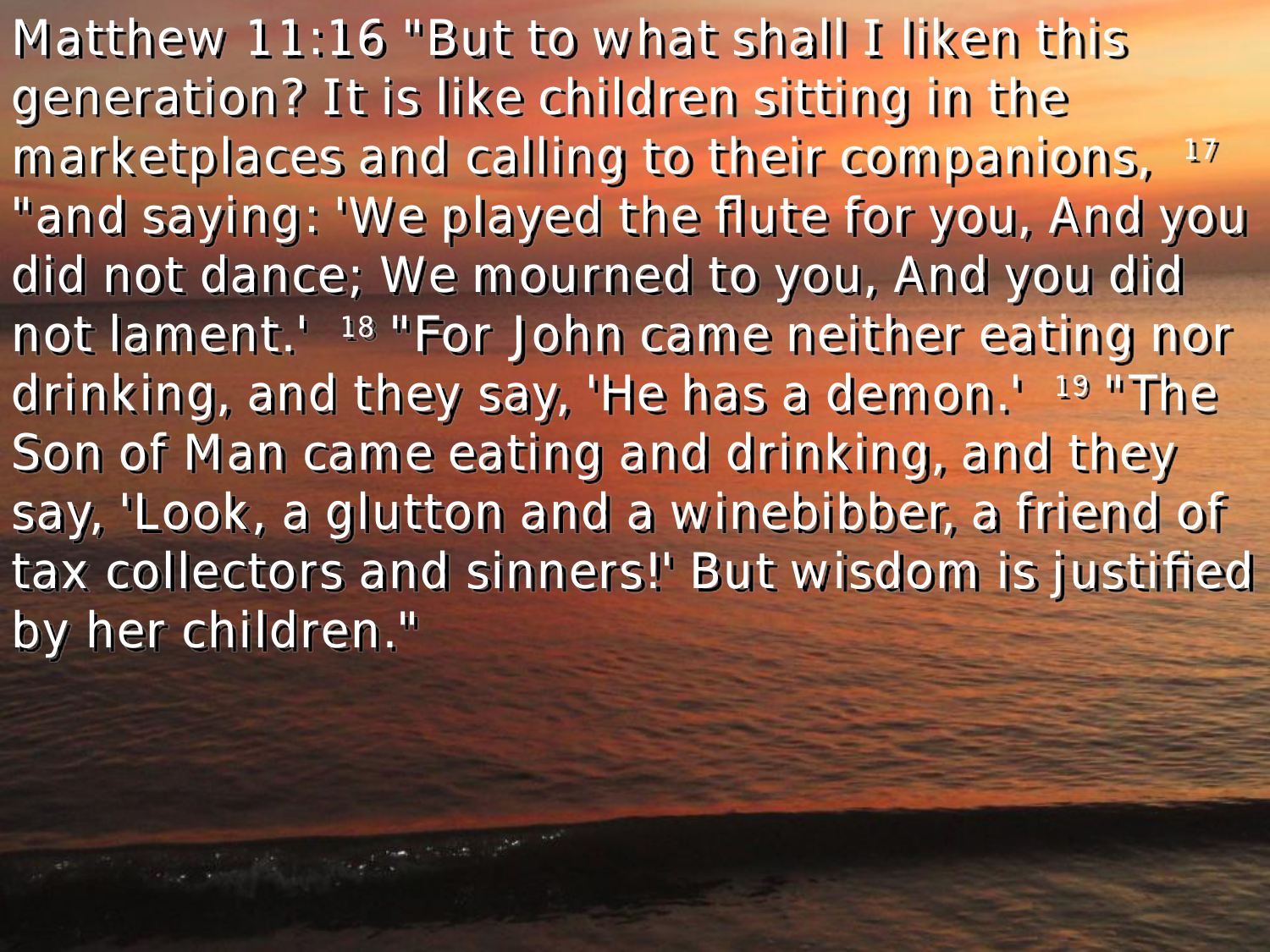

Matthew 11:16 "But to what shall I liken this generation? It is like children sitting in the marketplaces and calling to their companions,  17 "and saying: 'We played the flute for you, And you did not dance; We mourned to you, And you did not lament.'  18 "For John came neither eating nor drinking, and they say, 'He has a demon.'  19 "The Son of Man came eating and drinking, and they say, 'Look, a glutton and a winebibber, a friend of tax collectors and sinners!' But wisdom is justified by her children."